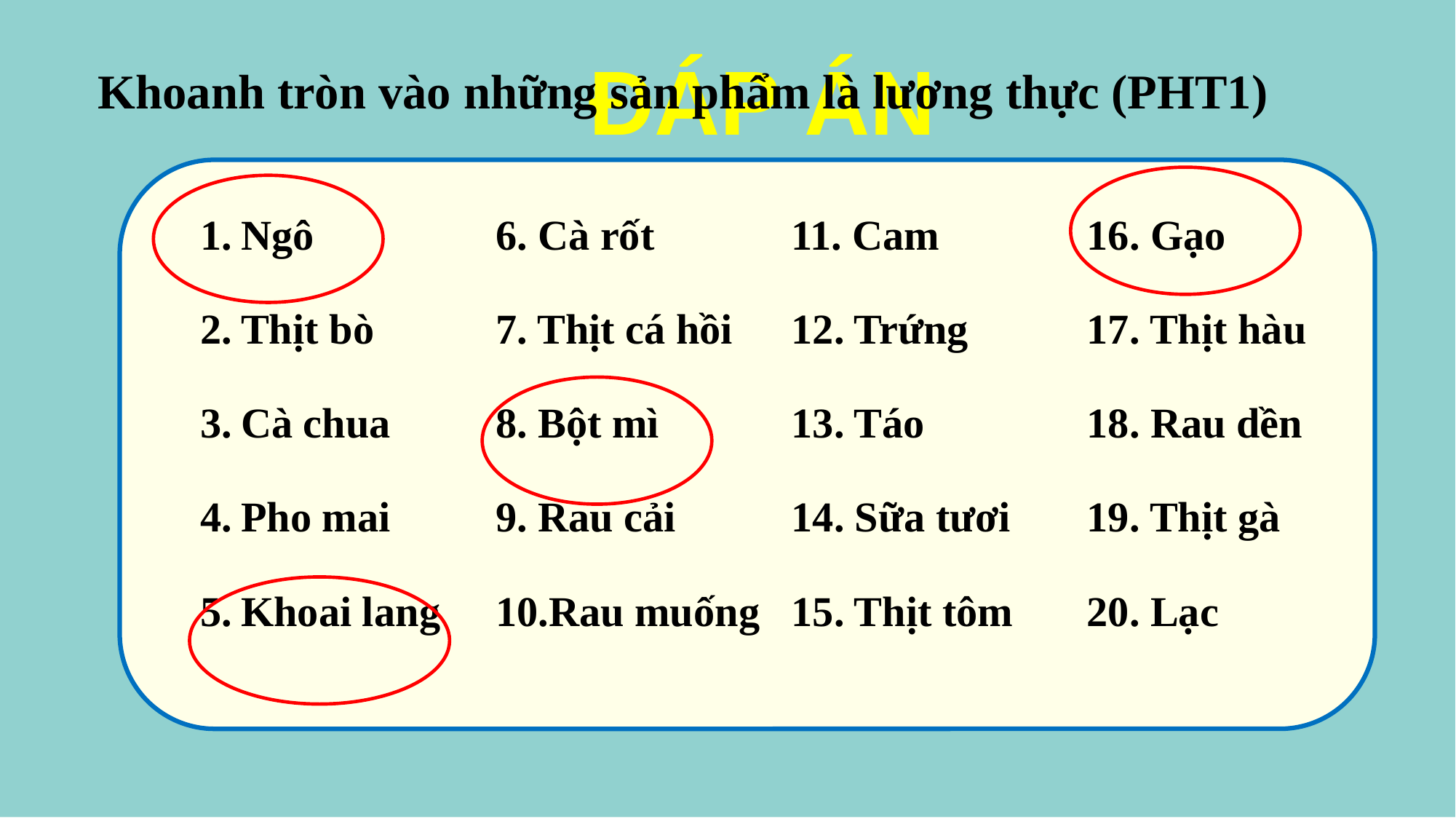

ĐÁP ÁN
Khoanh tròn vào những sản phẩm là lương thực (PHT1)

| Ngô Thịt bò Cà chua Pho mai Khoai lang | 6. Cà rốt 7. Thịt cá hồi 8. Bột mì 9. Rau cải 10.Rau muống | 11. Cam 12. Trứng 13. Táo 14. Sữa tươi 15. Thịt tôm | 16. Gạo 17. Thịt hàu 18. Rau dền 19. Thịt gà 20. Lạc |
| --- | --- | --- | --- |